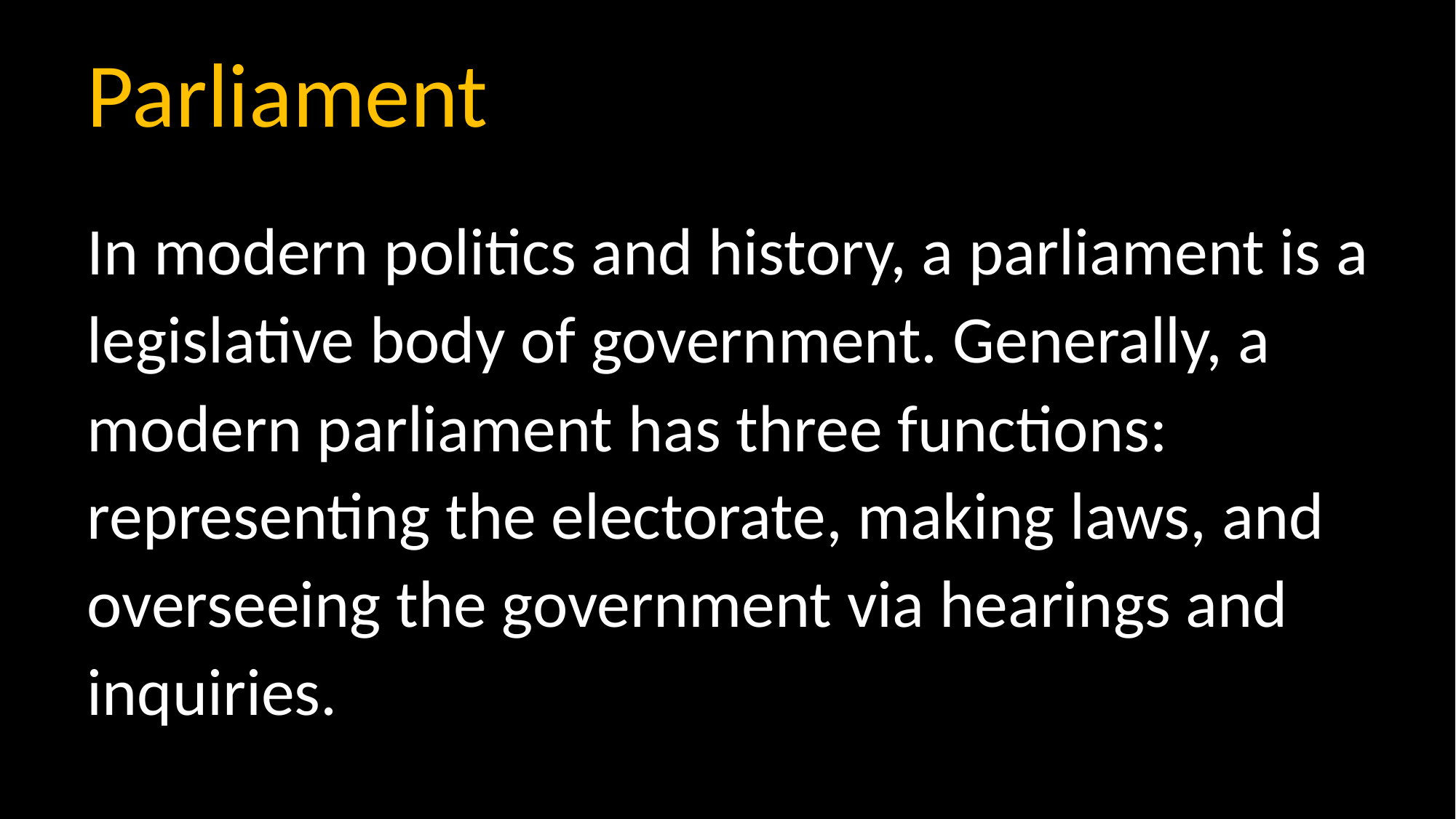

# Parliament
In modern politics and history, a parliament is a legislative body of government. Generally, a modern parliament has three functions: representing the electorate, making laws, and overseeing the government via hearings and inquiries.